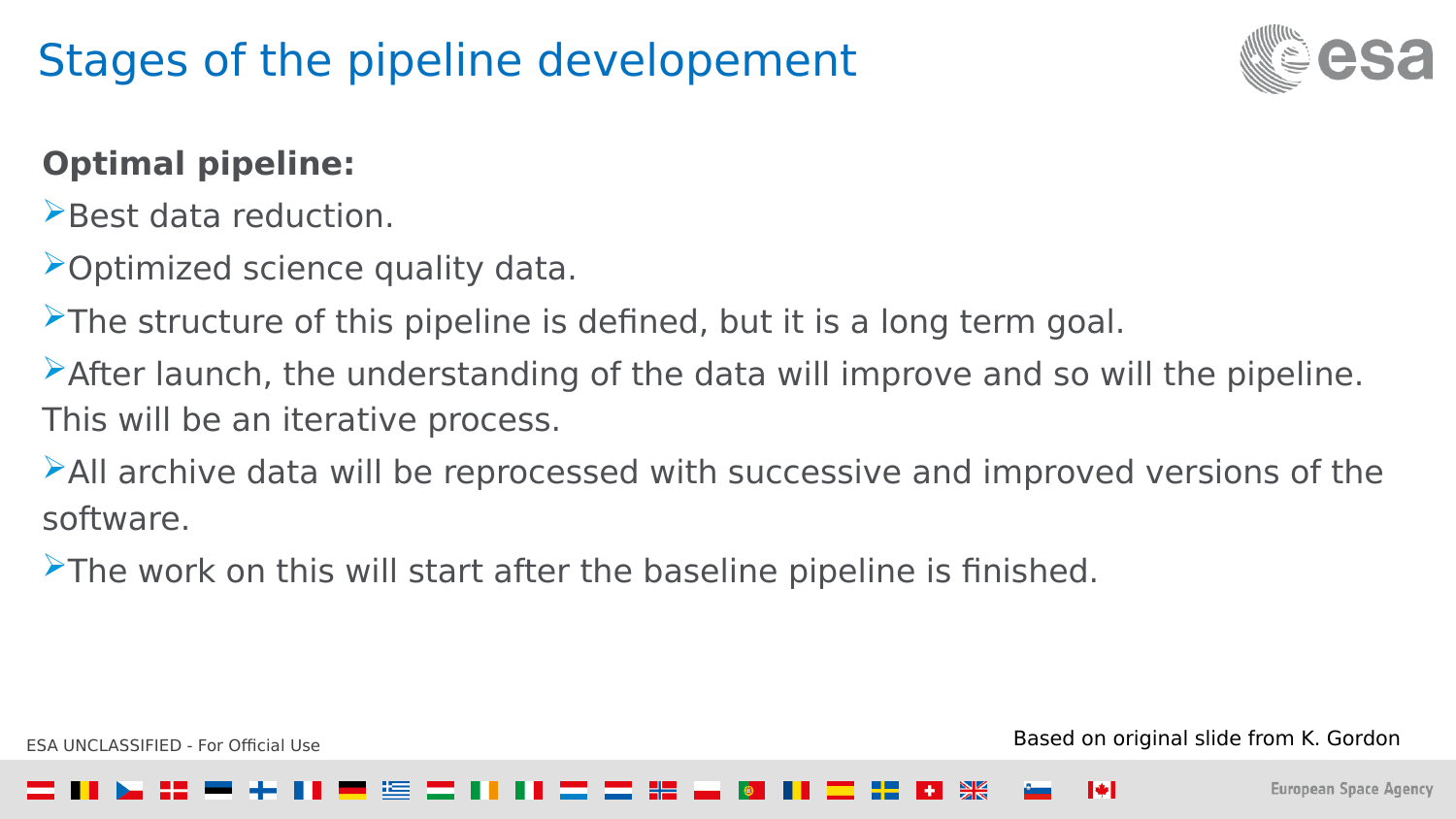

# Stages of the pipeline developement
Optimal pipeline:
Best data reduction.
Optimized science quality data.
The structure of this pipeline is defined, but it is a long term goal.
After launch, the understanding of the data will improve and so will the pipeline. This will be an iterative process.
All archive data will be reprocessed with successive and improved versions of the software.
The work on this will start after the baseline pipeline is finished.
Based on original slide from K. Gordon